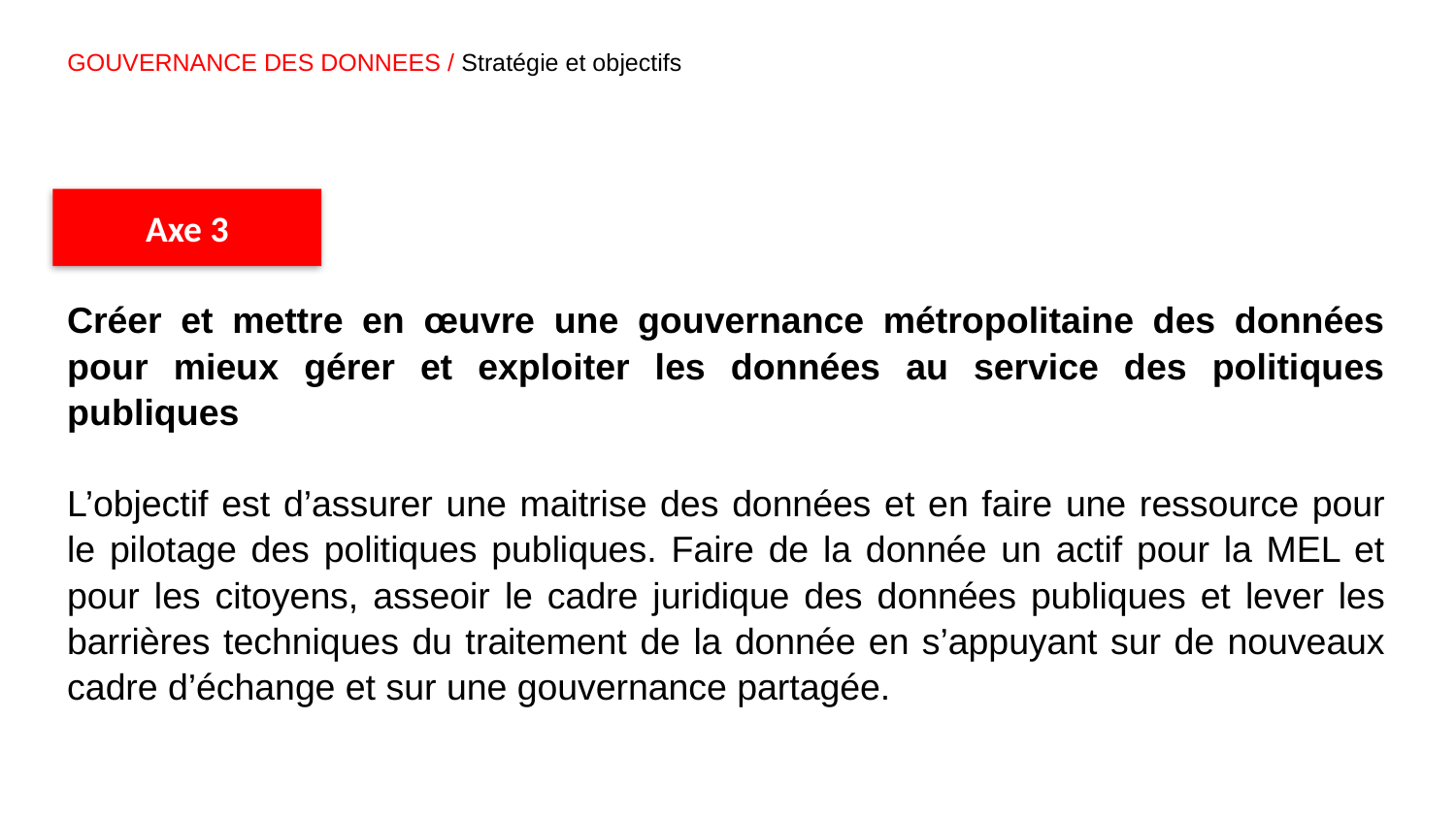

GOUVERNANCE DES DONNEES / Stratégie et objectifs
Axe 3
Créer et mettre en œuvre une gouvernance métropolitaine des données pour mieux gérer et exploiter les données au service des politiques publiques

L’objectif est d’assurer une maitrise des données et en faire une ressource pour le pilotage des politiques publiques. Faire de la donnée un actif pour la MEL et pour les citoyens, asseoir le cadre juridique des données publiques et lever les barrières techniques du traitement de la donnée en s’appuyant sur de nouveaux cadre d’échange et sur une gouvernance partagée.